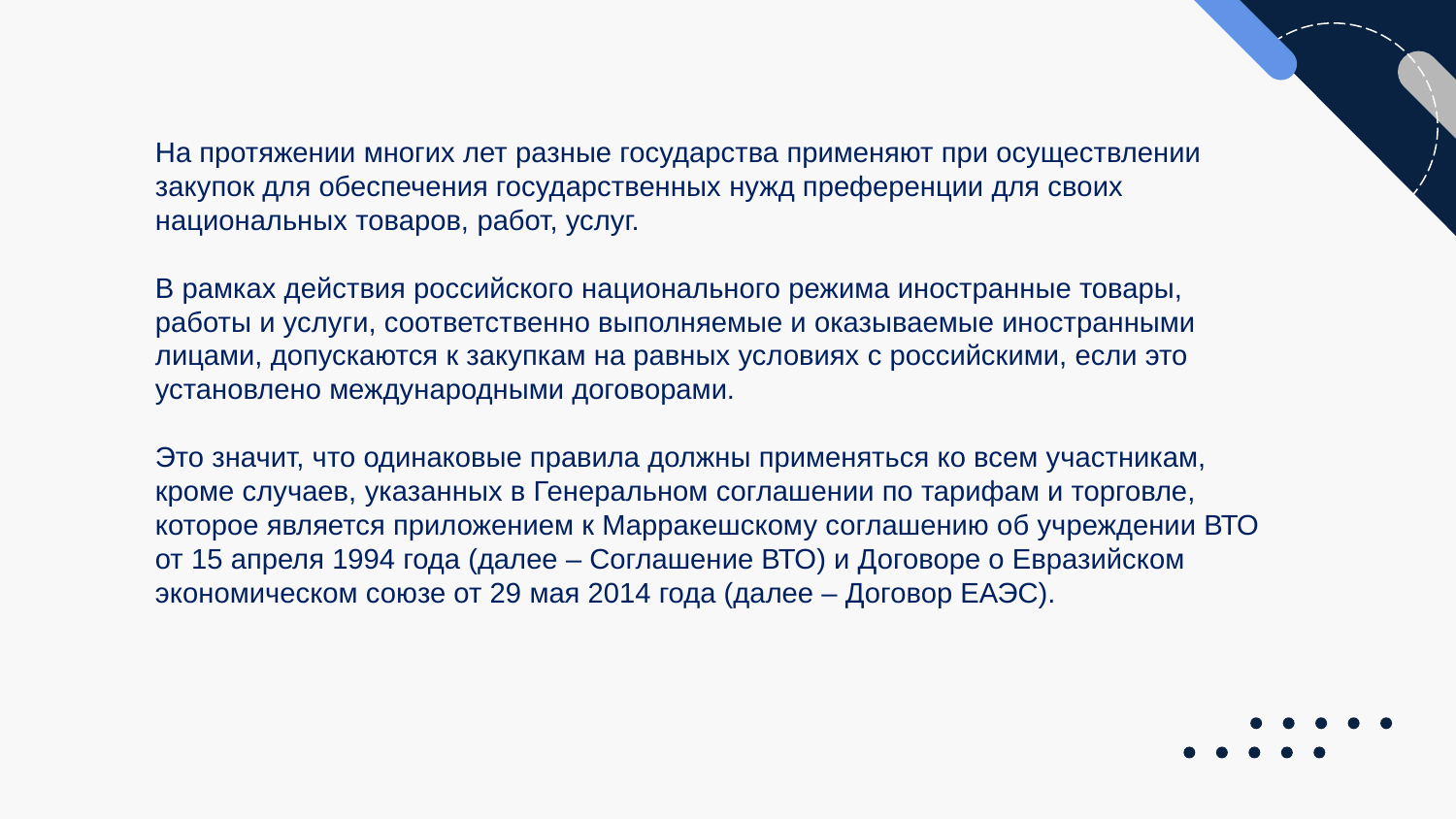

На протяжении многих лет разные государства применяют при осуществлении закупок для обеспечения государственных нужд преференции для своих национальных товаров, работ, услуг.

В рамках действия российского национального режима иностранные товары, работы и услуги, соответственно выполняемые и оказываемые иностранными лицами, допускаются к закупкам на равных условиях с российскими, если это установлено международными договорами.

Это значит, что одинаковые правила должны применяться ко всем участникам, кроме случаев, указанных в Генеральном соглашении по тарифам и торговле, которое является приложением к Марракешскому соглашению об учреждении ВТО от 15 апреля 1994 года (далее – Соглашение ВТО) и Договоре о Евразийском экономическом союзе от 29 мая 2014 года (далее – Договор ЕАЭС).